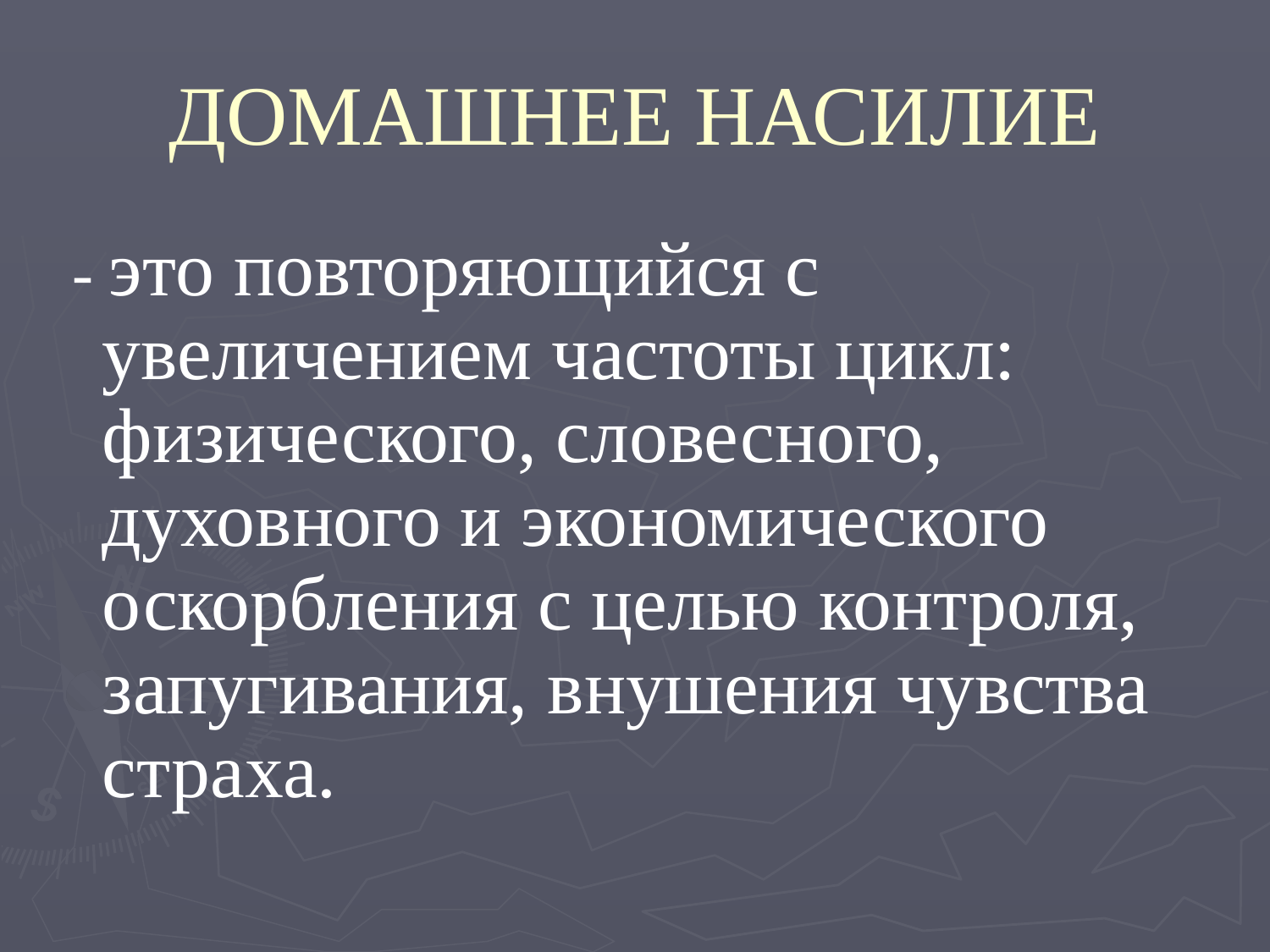

# ДОМАШНЕЕ НАСИЛИЕ
 - это повторяющийся с увеличением частоты цикл: физического, словесного, духовного и экономического оскорбления с целью контроля, запугивания, внушения чувства страха.